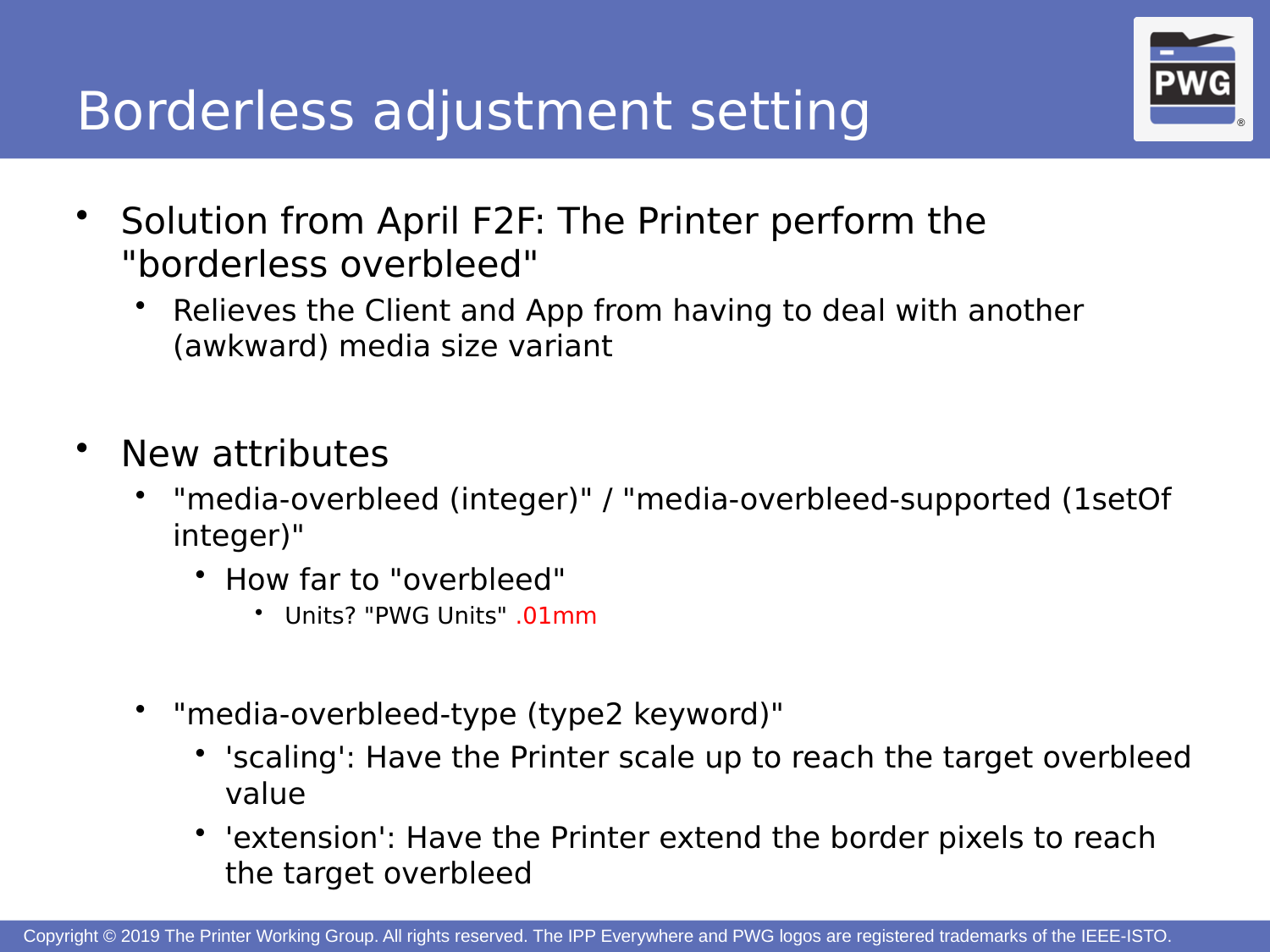

# Borderless adjustment setting
Solution from April F2F: The Printer perform the "borderless overbleed"
Relieves the Client and App from having to deal with another (awkward) media size variant

New attributes
"media-overbleed (integer)" / "media-overbleed-supported (1setOf integer)"
How far to "overbleed"
Units? "PWG Units" .01mm

"media-overbleed-type (type2 keyword)"
'scaling': Have the Printer scale up to reach the target overbleed value
'extension': Have the Printer extend the border pixels to reach the target overbleed